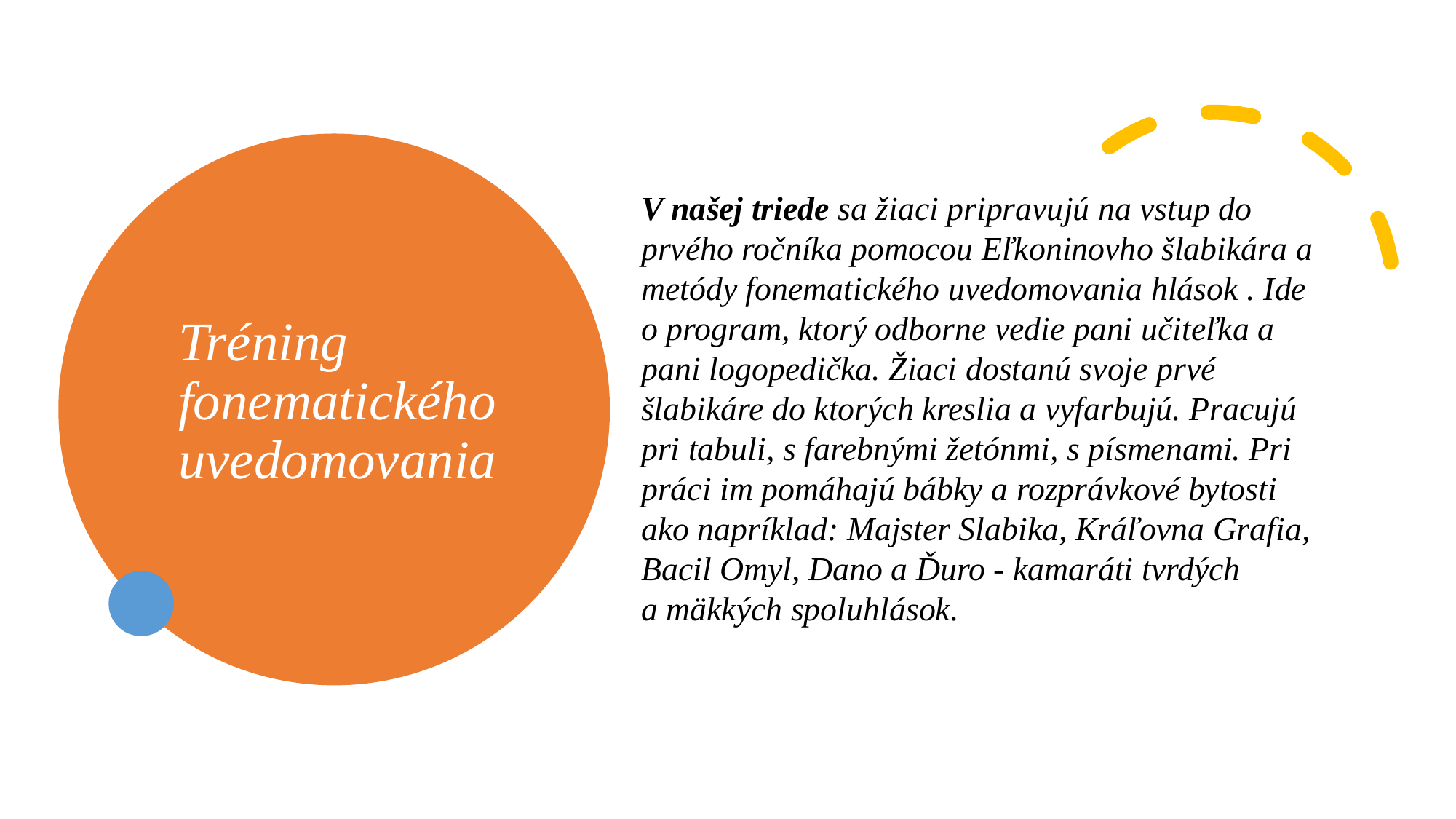

# Tréning fonematického uvedomovania
V našej triede sa žiaci pripravujú na vstup do prvého ročníka pomocou Eľkoninovho šlabikára a metódy fonematického uvedomovania hlások . Ide o program, ktorý odborne vedie pani učiteľka a pani logopedička. Žiaci dostanú svoje prvé šlabikáre do ktorých kreslia a vyfarbujú. Pracujú  pri tabuli, s farebnými žetónmi, s písmenami. Pri práci im pomáhajú bábky a rozprávkové bytosti ako napríklad: Majster Slabika, Kráľovna Grafia, Bacil Omyl, Dano a Ďuro - kamaráti tvrdých a mäkkých spoluhlások.